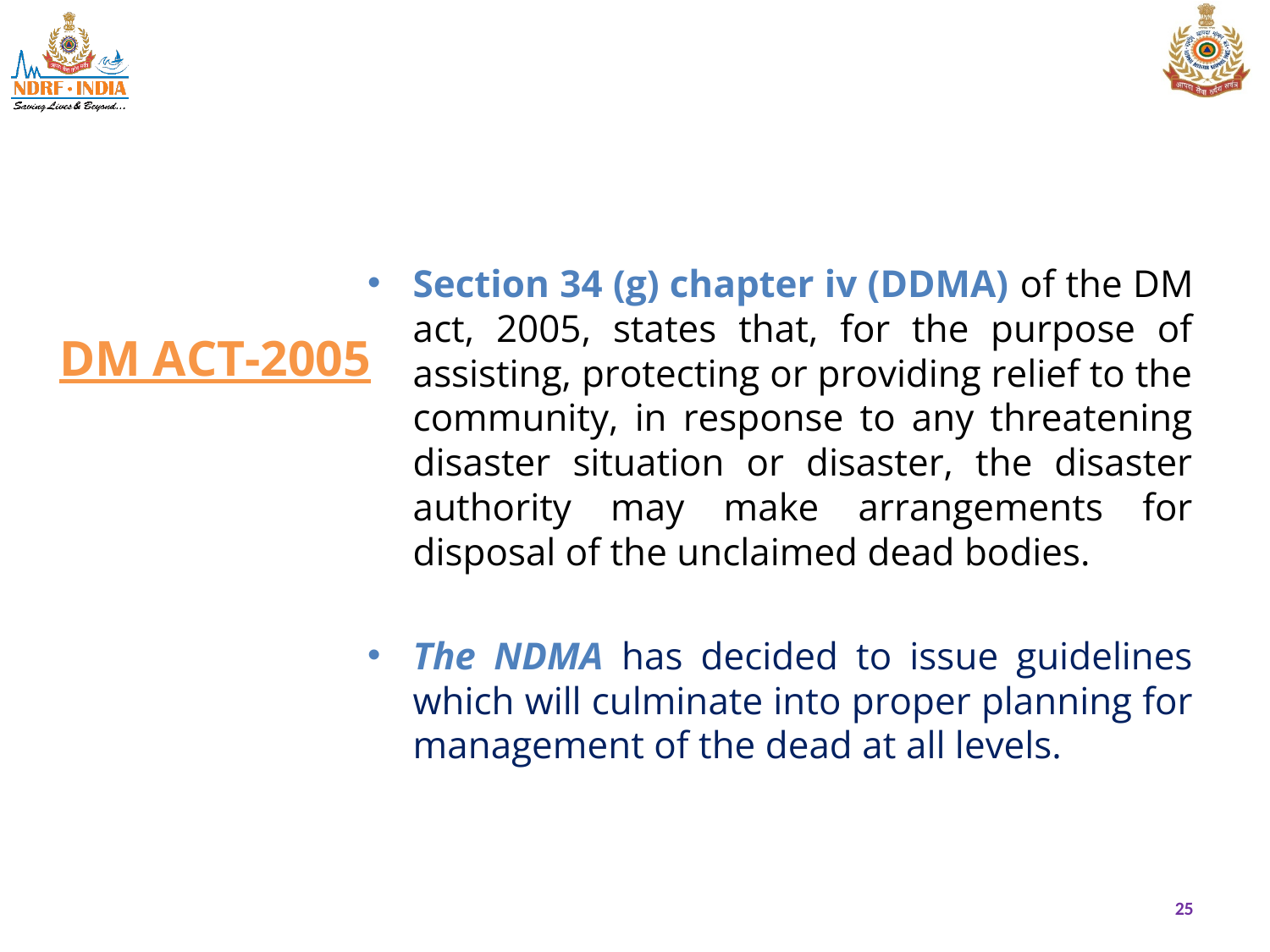

Section 34 (g) chapter iv (DDMA) of the DM act, 2005, states that, for the purpose of assisting, protecting or providing relief to the community, in response to any threatening disaster situation or disaster, the disaster authority may make arrangements for disposal of the unclaimed dead bodies.

The NDMA has decided to issue guidelines which will culminate into proper planning for management of the dead at all levels.
# DM ACT-2005
25